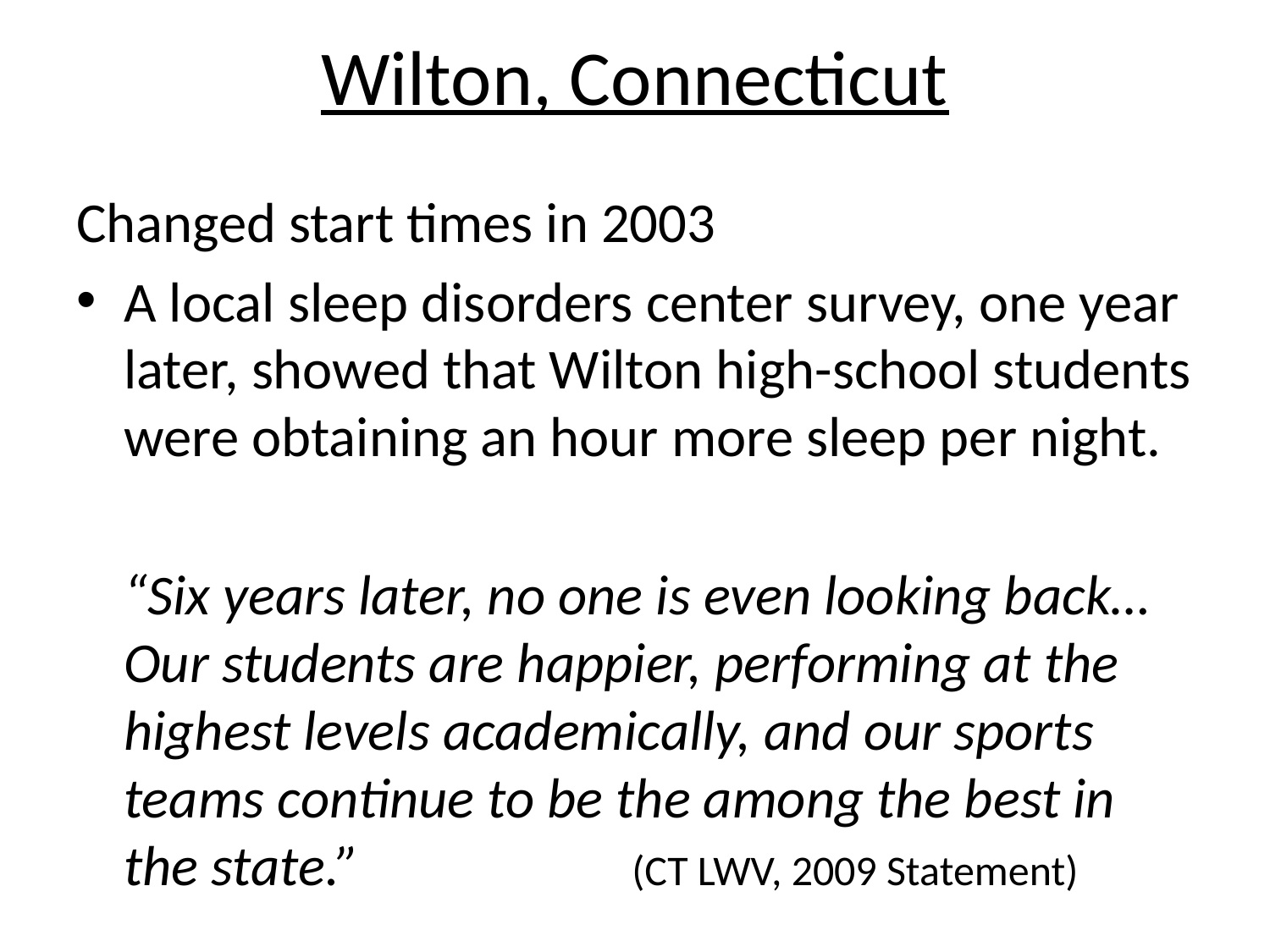

# Wilton, Connecticut
Changed start times in 2003
A local sleep disorders center survey, one year later, showed that Wilton high-school students were obtaining an hour more sleep per night.

	“Six years later, no one is even looking back… Our students are happier, performing at the highest levels academically, and our sports teams continue to be the among the best in the state.”  		(CT LWV, 2009 Statement)